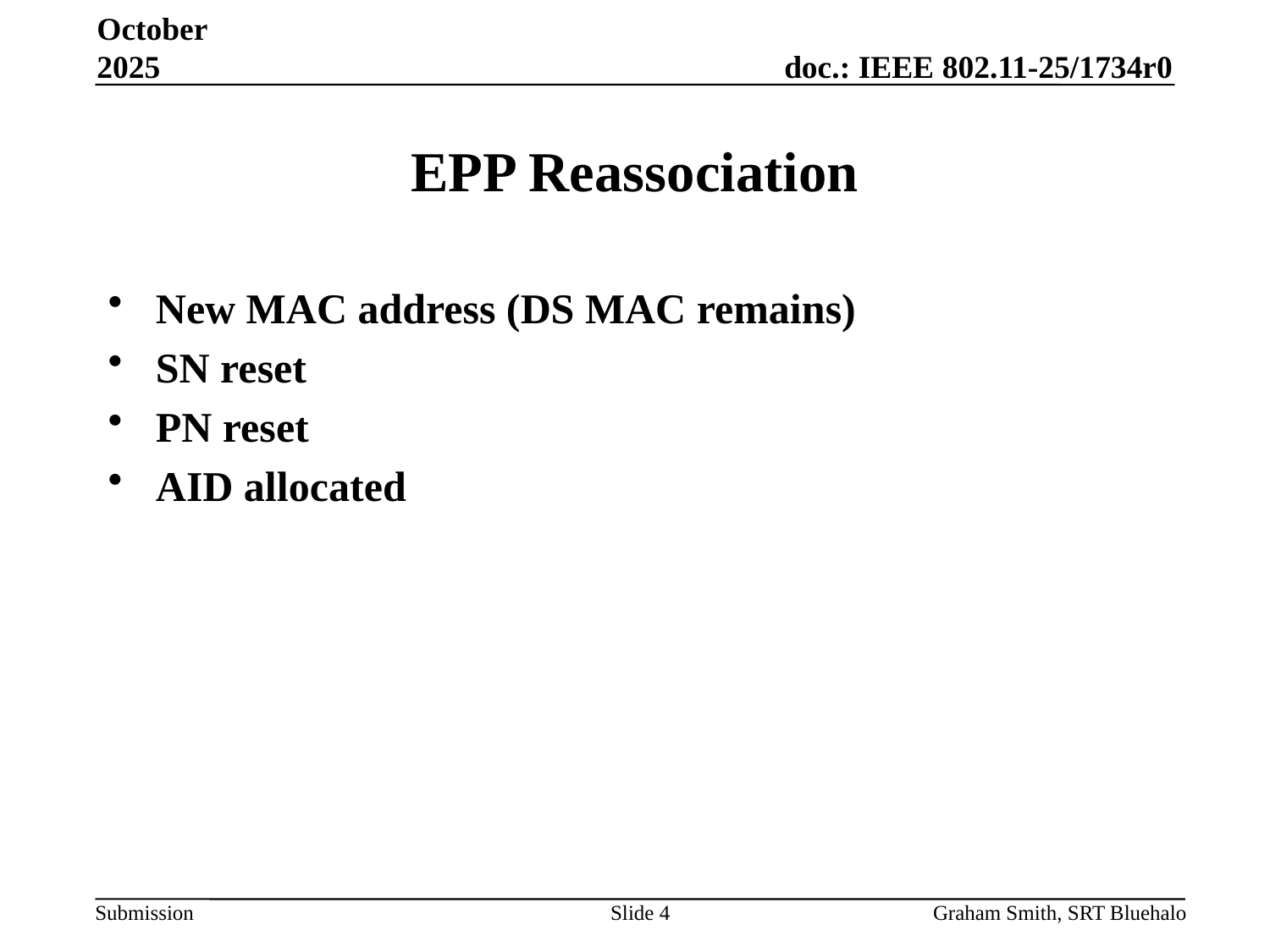

October 2025
# EPP Reassociation
New MAC address (DS MAC remains)
SN reset
PN reset
AID allocated
Slide 4
Graham Smith, SRT Bluehalo